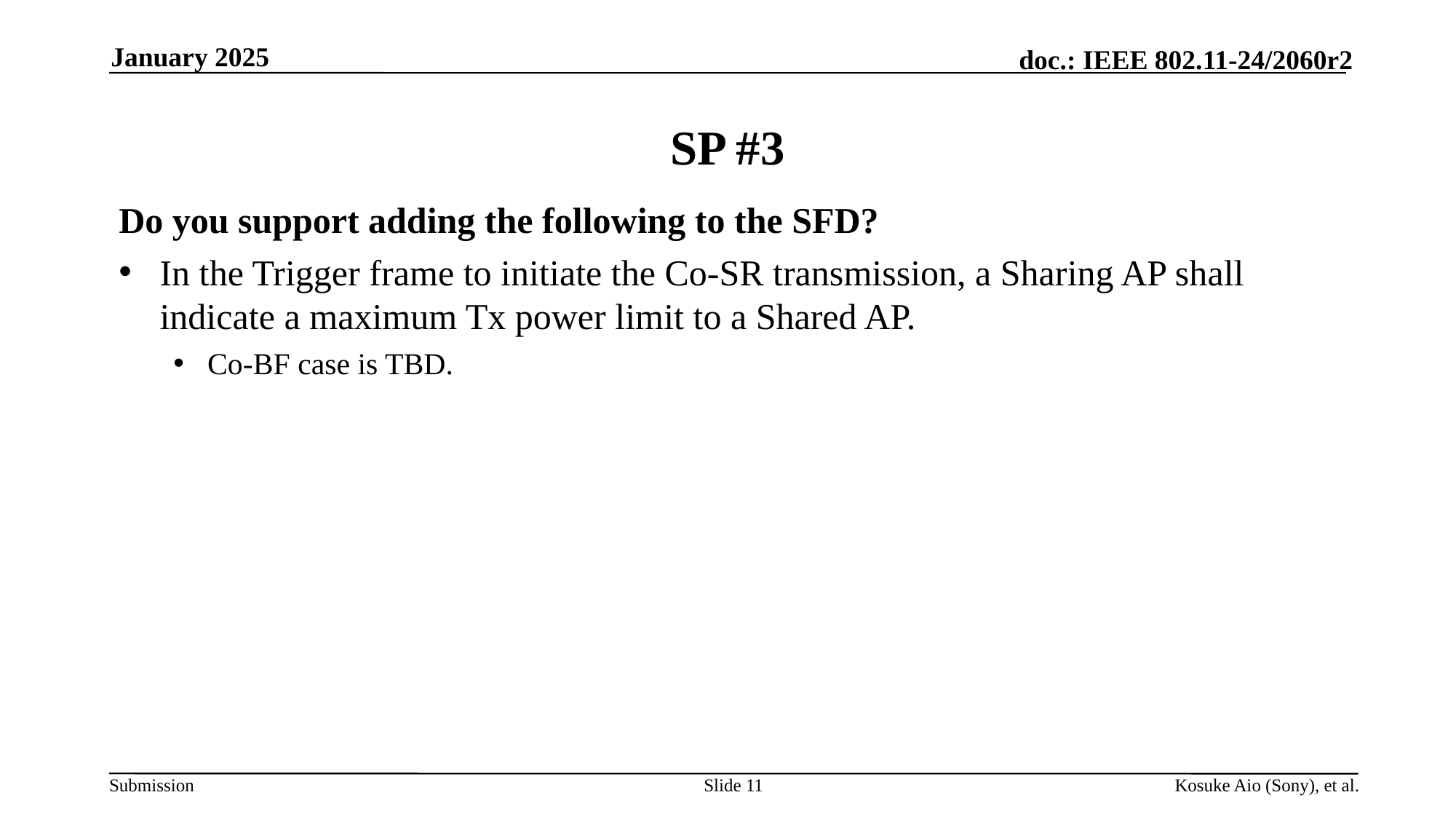

January 2025
# SP #3
Do you support adding the following to the SFD?
In the Trigger frame to initiate the Co-SR transmission, a Sharing AP shall indicate a maximum Tx power limit to a Shared AP.
Co-BF case is TBD.
Slide 11
Kosuke Aio (Sony), et al.